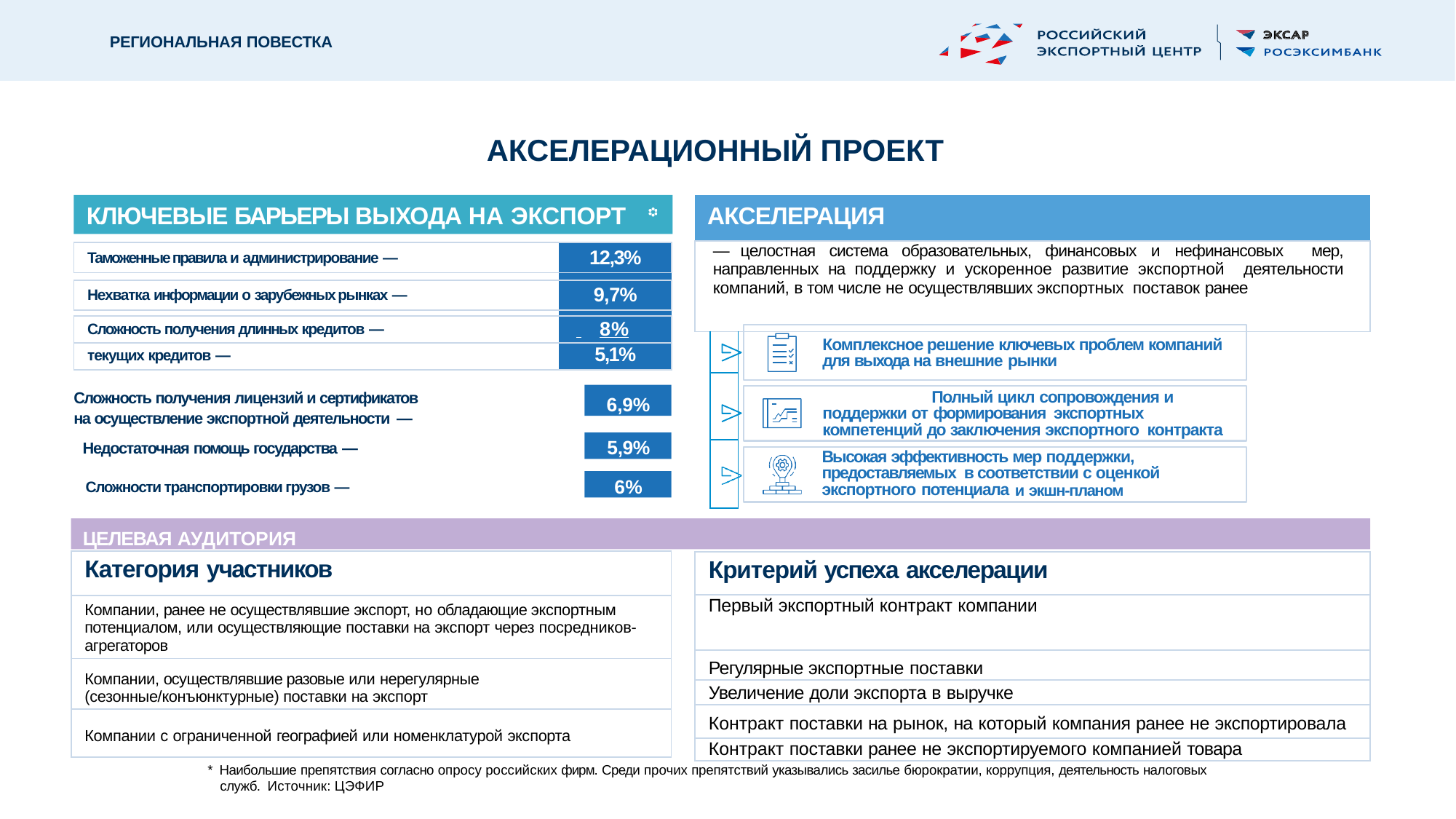

РЕГИОНАЛЬНАЯ ПОВЕСТКА
АКСЕЛЕРАЦИОННЫЙ ПРОЕКТ

| АКСЕЛЕРАЦИЯ |  |  |
| --- | --- | --- |
| — целостная система образовательных, финансовых и нефинансовых мер, направленных на поддержку и ускоренное развитие экспортной деятельности компаний, в том числе не осуществлявших экспортных поставок ранее |  |  |
|  |  |  |
|  |  |  |
|  |  |  |
КЛЮЧЕВЫЕ БАРЬЕРЫ ВЫХОДА НА ЭКСПОРТ

| Таможенные правила и администрирование — | 12,3% |
| --- | --- |
|  |  |
| Нехватка информации о зарубежных рынках — | 9,7% |
|  |  |
| Сложность получения длинных кредитов — | 8% |
| текущих кредитов — | 5,1% |

Комплексное решение ключевых проблем компаний  для выхода на внешние рынки

6,9%

 		Полный цикл сопровождения и поддержки от формирования  экспортных компетенций до заключения экспортного  контракта
Сложность получения лицензий и сертификатов
на осуществление экспортной деятельности —

5,9%
Недостаточная помощь государства —
Высокая эффективность мер поддержки, предоставляемых  в соответствии с оценкой экспортного потенциала

6%
Сложности транспортировки грузов —
и экшн-планом
ЦЕЛЕВАЯ АУДИТОРИЯ
| Категория участников |
| --- |
| Компании, ранее не осуществлявшие экспорт, но обладающие экспортным потенциалом, или осуществляющие поставки на экспорт через посредников- агрегаторов |
| Компании, осуществлявшие разовые или нерегулярные (сезонные/конъюнктурные) поставки на экспорт |
| Компании с ограниченной географией или номенклатурой экспорта |
| Критерий успеха акселерации |
| --- |
| Первый экспортный контракт компании |
| Регулярные экспортные поставки |
| Увеличение доли экспорта в выручке |
| Контракт поставки на рынок, на который компания ранее не экспортировала |
| Контракт поставки ранее не экспортируемого компанией товара |
* Наибольшие препятствия согласно опросу российских фирм. Среди прочих препятствий указывались засилье бюрократии, коррупция, деятельность налоговых служб.  Источник: ЦЭФИР